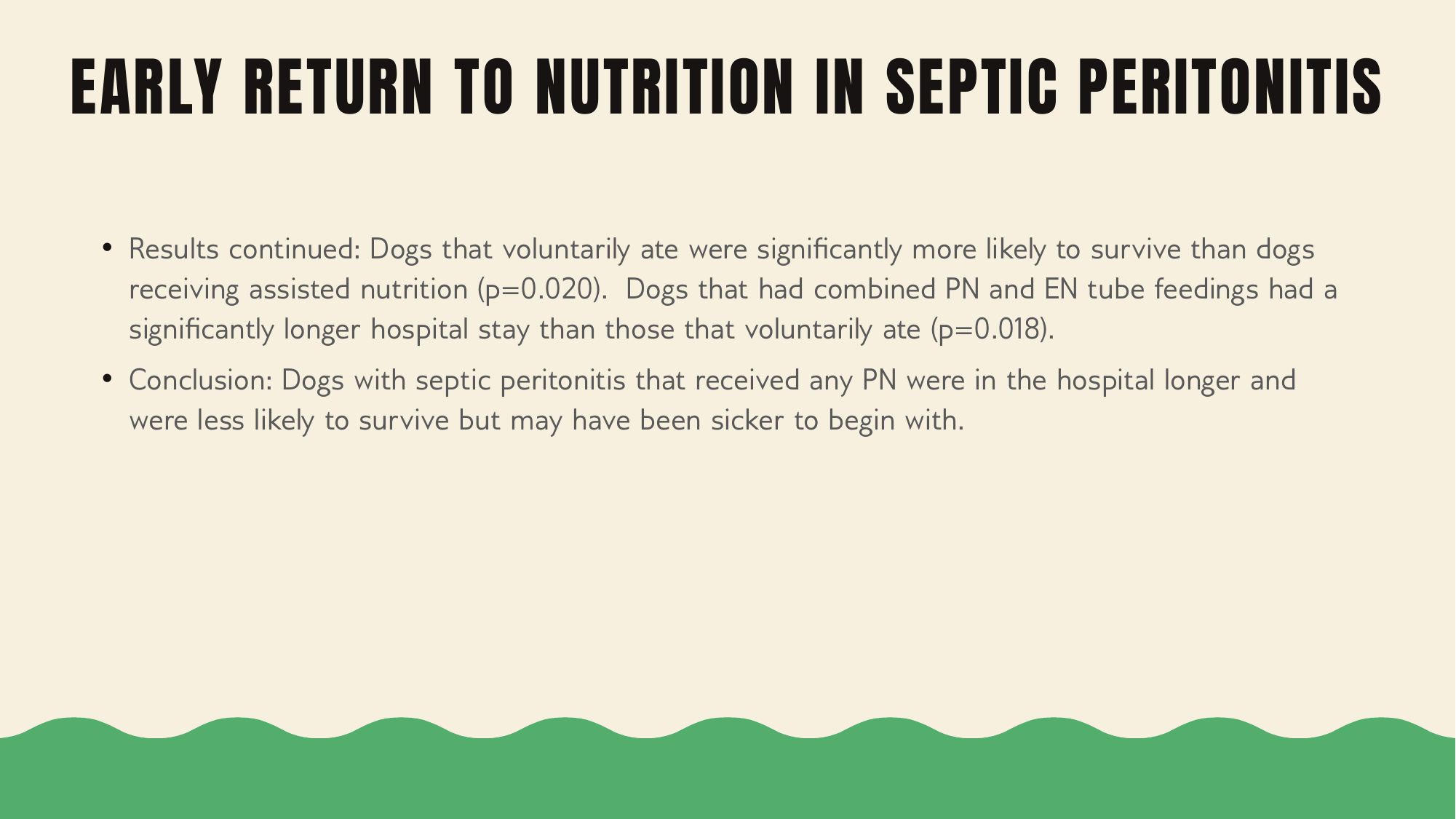

# EARLY return to nutrition in septic peritonitis
Results continued: Dogs that voluntarily ate were significantly more likely to survive than dogs receiving assisted nutrition (p=0.020).  Dogs that had combined PN and EN tube feedings had a significantly longer hospital stay than those that voluntarily ate (p=0.018).
Conclusion: Dogs with septic peritonitis that received any PN were in the hospital longer and were less likely to survive but may have been sicker to begin with.